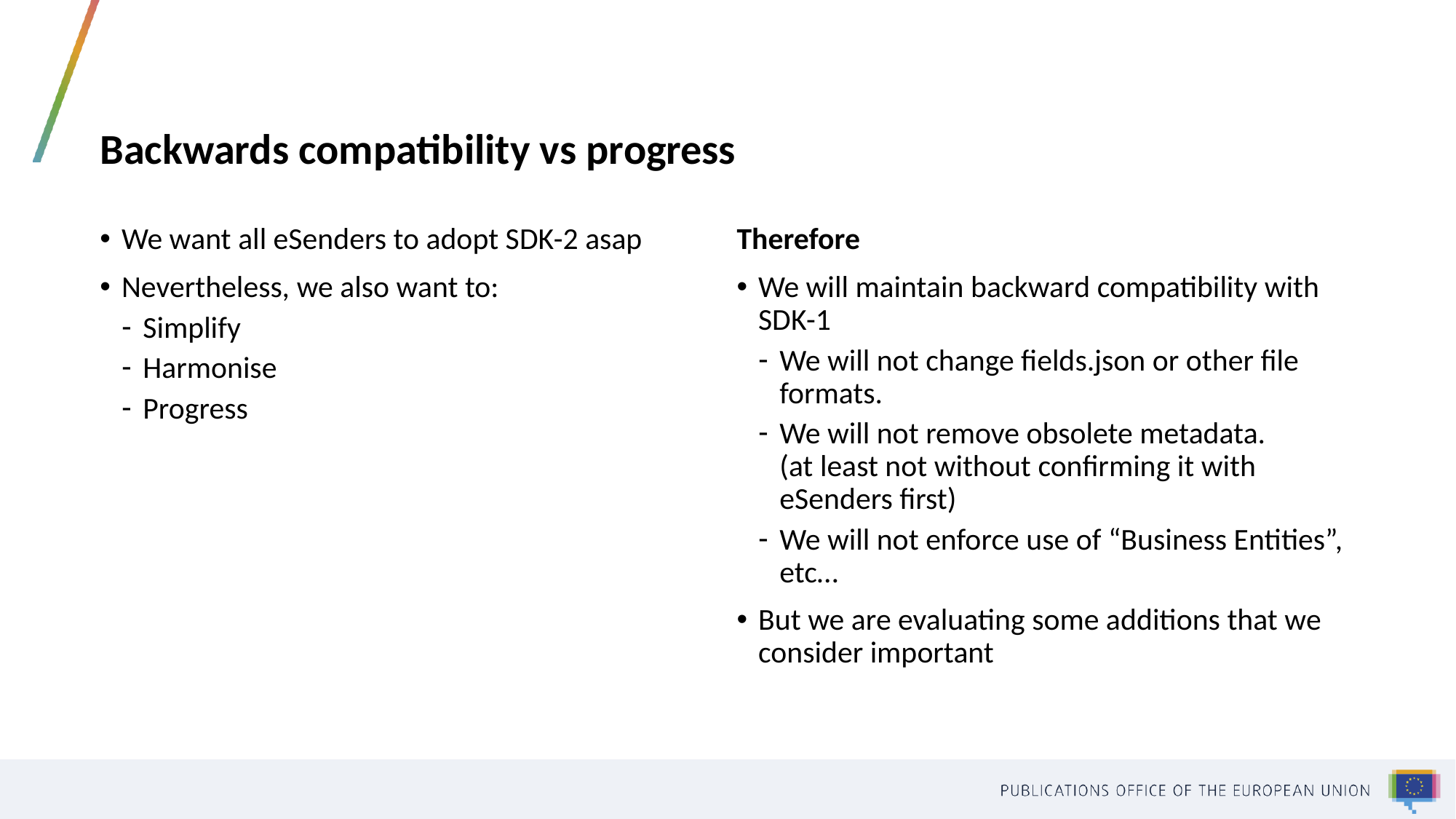

# Backwards compatibility vs progress
We want all eSenders to adopt SDK-2 asap
Nevertheless, we also want to:
Simplify
Harmonise
Progress
Therefore
We will maintain backward compatibility with SDK-1
We will not change fields.json or other file formats.
We will not remove obsolete metadata.
(at least not without confirming it with eSenders first)
We will not enforce use of “Business Entities”, etc…
But we are evaluating some additions that we consider important